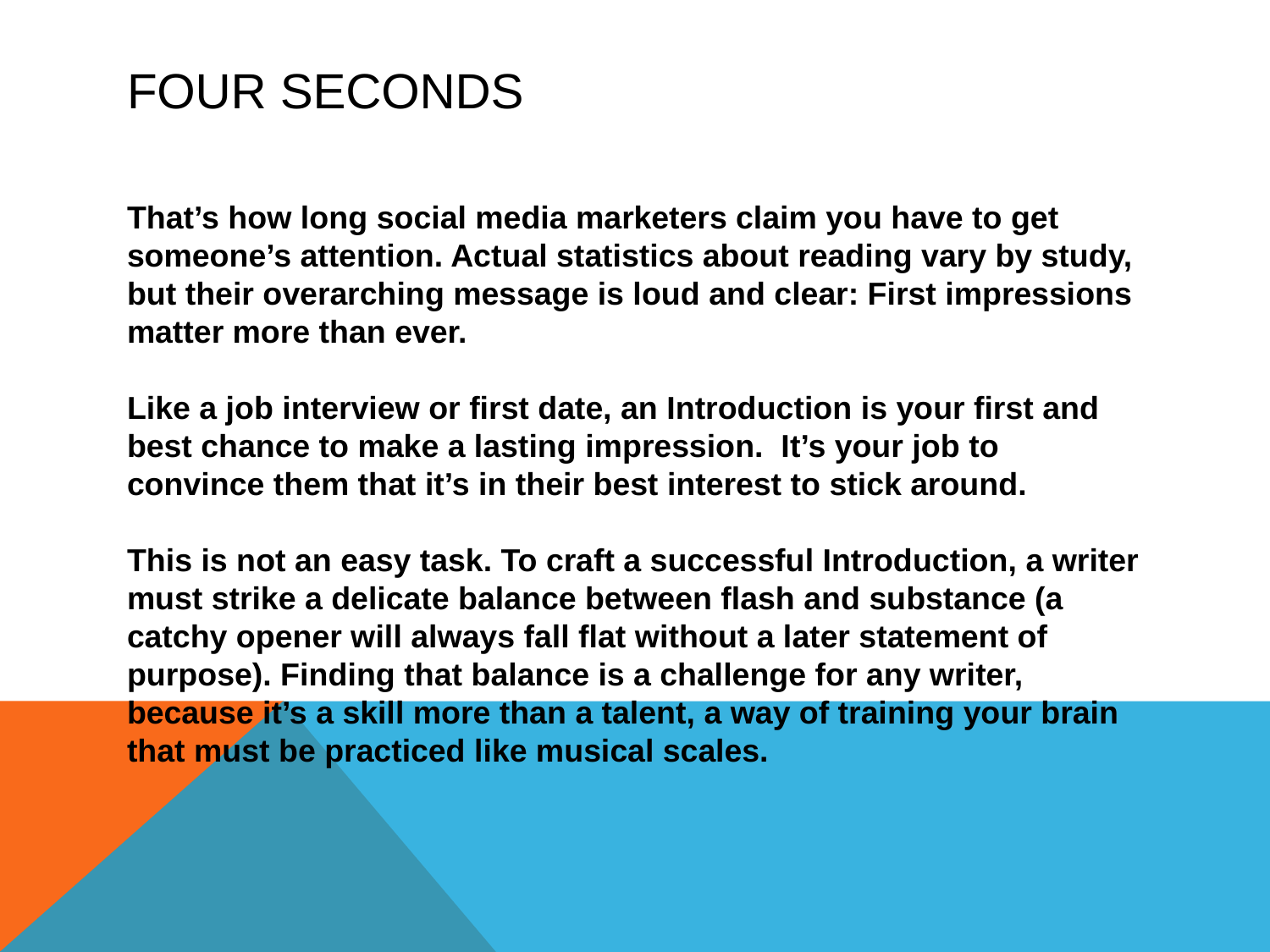

# Four Seconds
That’s how long social media marketers claim you have to get someone’s attention. Actual statistics about reading vary by study, but their overarching message is loud and clear: First impressions matter more than ever.
Like a job interview or first date, an Introduction is your first and best chance to make a lasting impression.  It’s your job to convince them that it’s in their best interest to stick around.
This is not an easy task. To craft a successful Introduction, a writer must strike a delicate balance between flash and substance (a catchy opener will always fall flat without a later statement of purpose). Finding that balance is a challenge for any writer, because it’s a skill more than a talent, a way of training your brain that must be practiced like musical scales.